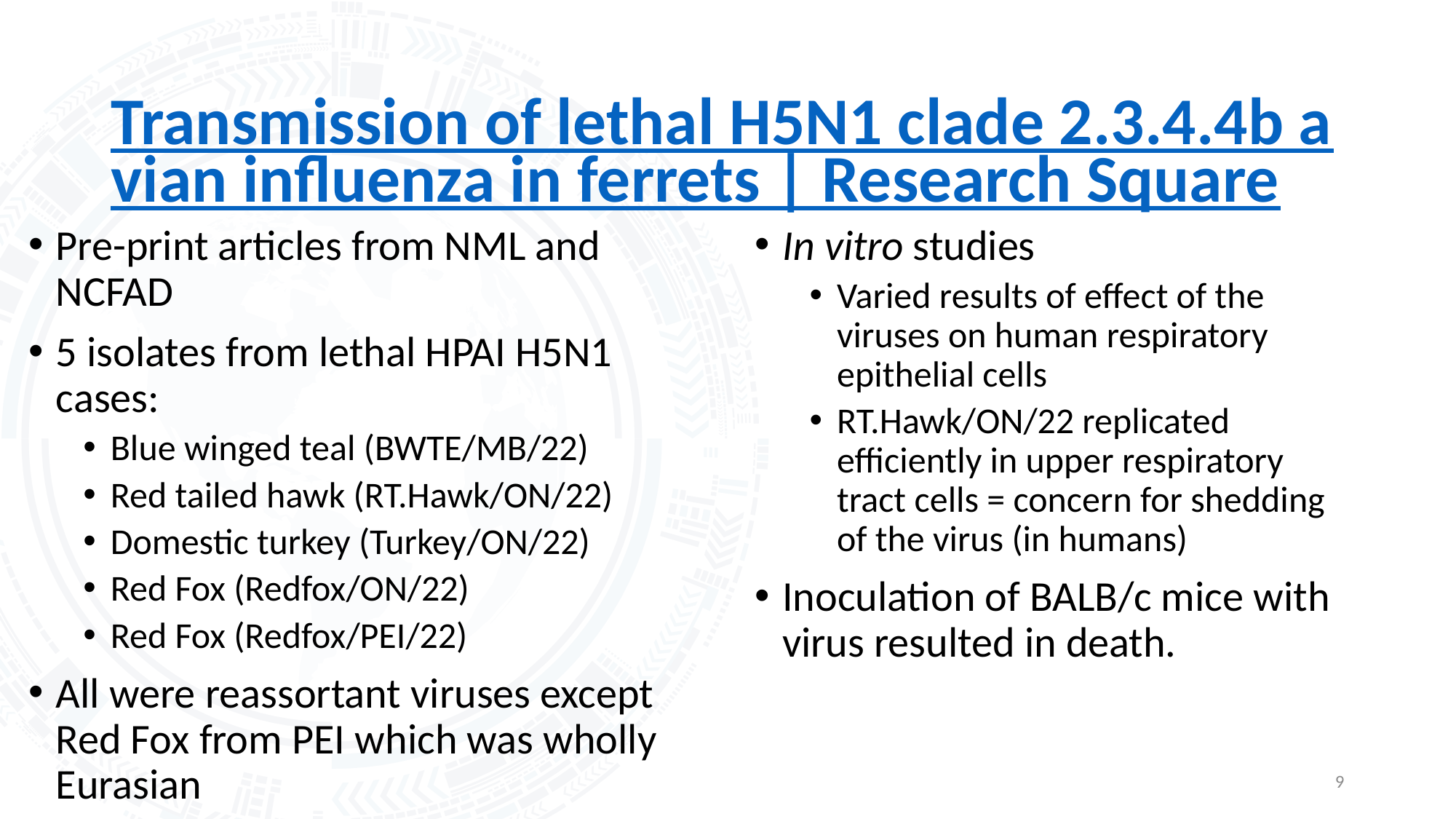

# Transmission of lethal H5N1 clade 2.3.4.4b avian influenza in ferrets | Research Square
Pre-print articles from NML and NCFAD
5 isolates from lethal HPAI H5N1 cases:
Blue winged teal (BWTE/MB/22)
Red tailed hawk (RT.Hawk/ON/22)
Domestic turkey (Turkey/ON/22)
Red Fox (Redfox/ON/22)
Red Fox (Redfox/PEI/22)
All were reassortant viruses except Red Fox from PEI which was wholly Eurasian

In vitro studies
Varied results of effect of the viruses on human respiratory epithelial cells
RT.Hawk/ON/22 replicated efficiently in upper respiratory tract cells = concern for shedding of the virus (in humans)
Inoculation of BALB/c mice with virus resulted in death.
9